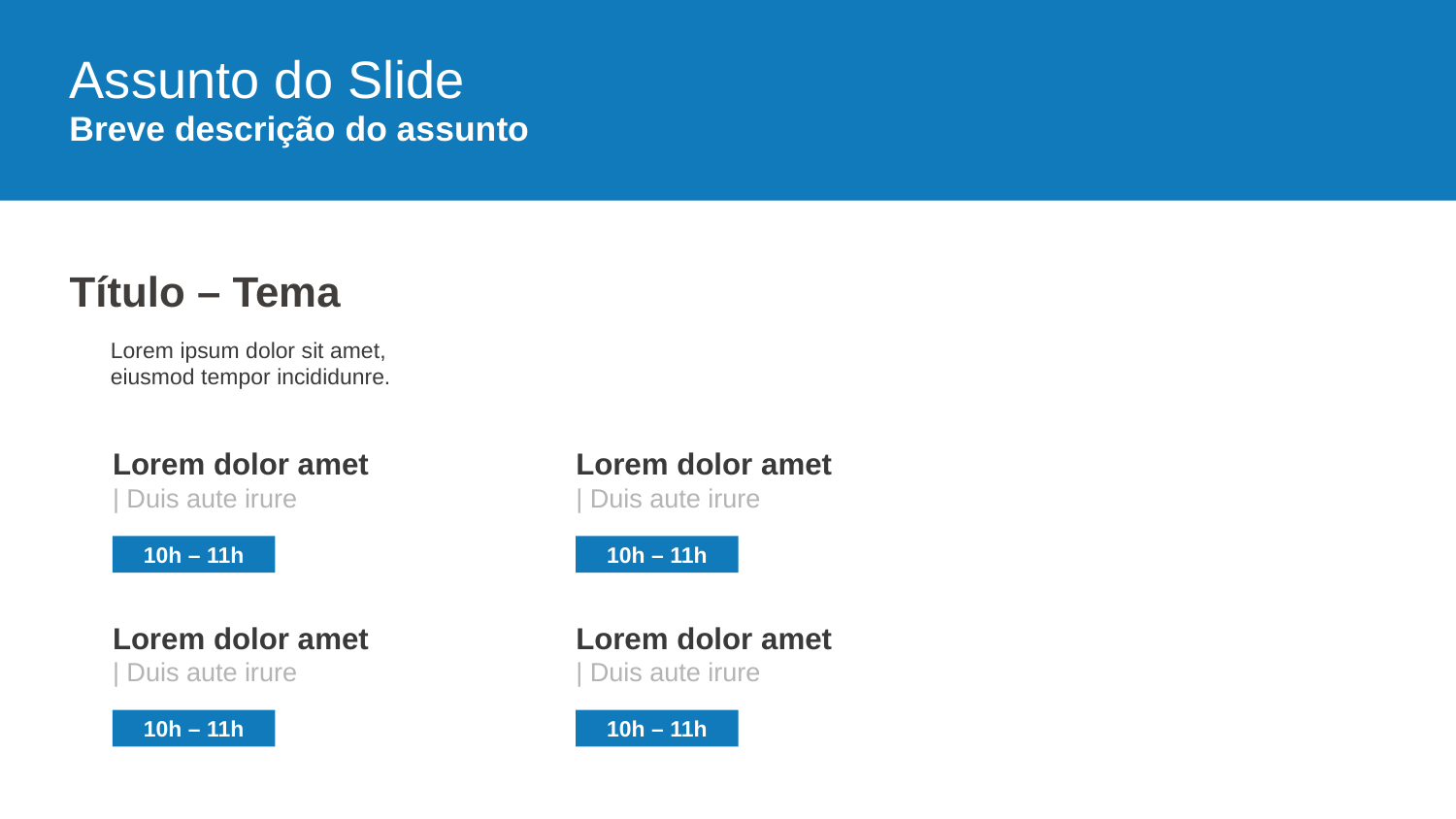

Assunto do Slide
Breve descrição do assunto
Título – Tema
Lorem ipsum dolor sit amet, eiusmod tempor incididunre.
Lorem dolor amet
| Duis aute irure
Lorem dolor amet
| Duis aute irure
10h – 11h
10h – 11h
Lorem dolor amet
| Duis aute irure
Lorem dolor amet
| Duis aute irure
10h – 11h
10h – 11h